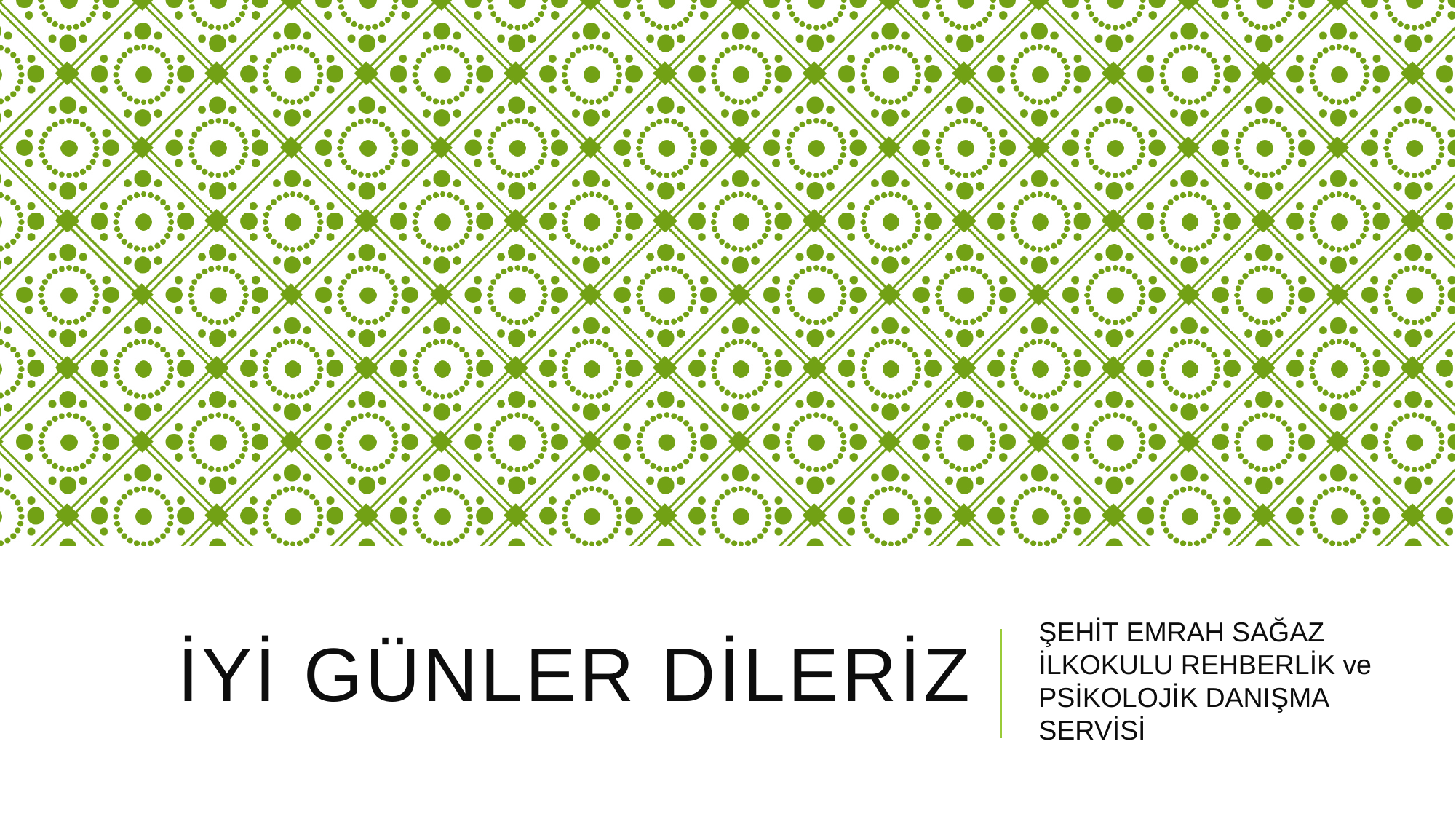

# İyi günler dileriz
ŞEHİT EMRAH SAĞAZ İLKOKULU REHBERLİK ve PSİKOLOJİK DANIŞMA SERVİSİ